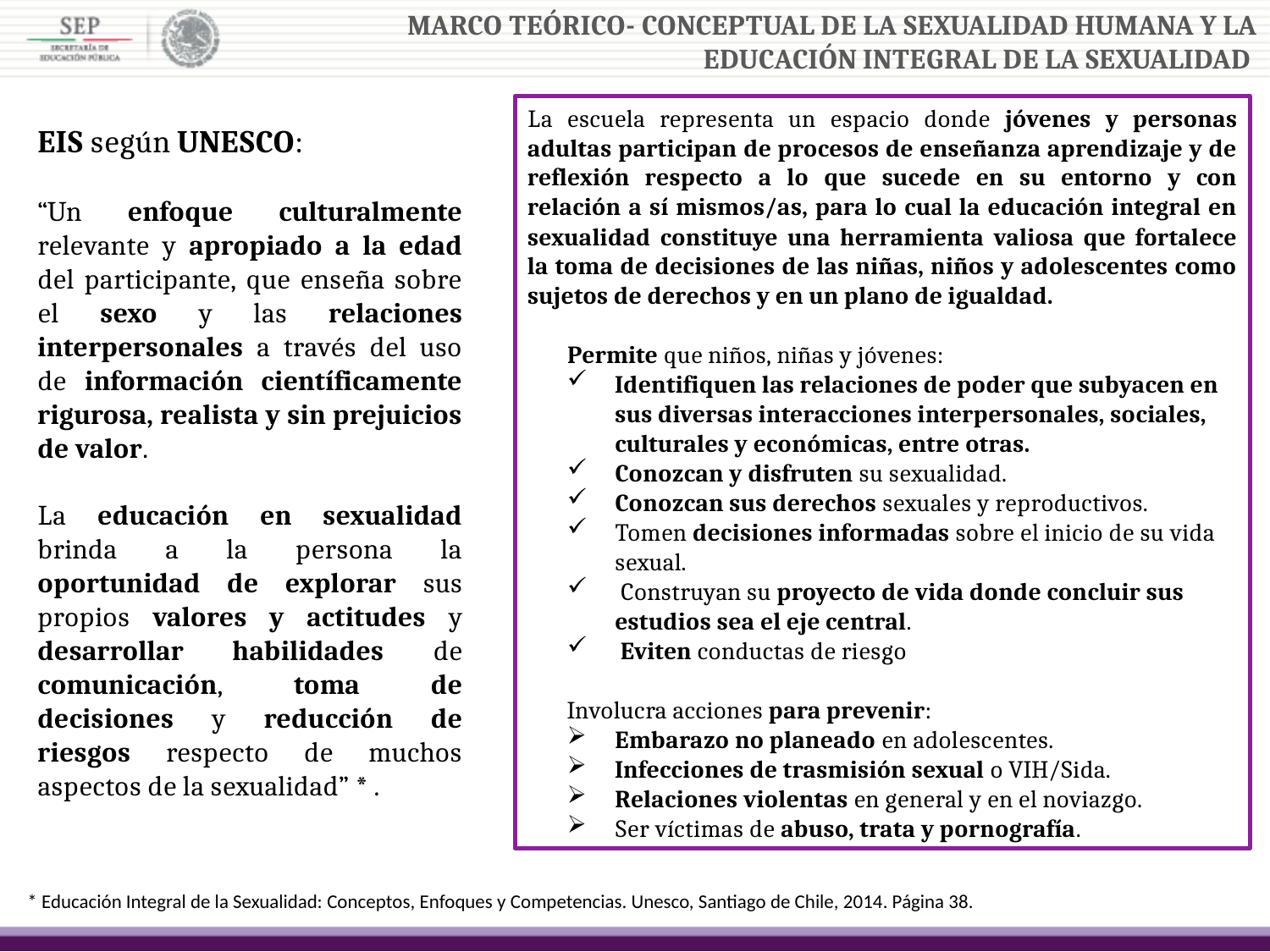

MARCO TEÓRICO- CONCEPTUAL DE LA SEXUALIDAD HUMANA Y LA EDUCACIÓN INTEGRAL DE LA SEXUALIDAD
La escuela representa un espacio donde jóvenes y personas adultas participan de procesos de enseñanza aprendizaje y de reflexión respecto a lo que sucede en su entorno y con relación a sí mismos/as, para lo cual la educación integral en sexualidad constituye una herramienta valiosa que fortalece la toma de decisiones de las niñas, niños y adolescentes como sujetos de derechos y en un plano de igualdad.

Permite que niños, niñas y jóvenes:
Identifiquen las relaciones de poder que subyacen en sus diversas interacciones interpersonales, sociales, culturales y económicas, entre otras.
Conozcan y disfruten su sexualidad.
Conozcan sus derechos sexuales y reproductivos.
Tomen decisiones informadas sobre el inicio de su vida sexual.
 Construyan su proyecto de vida donde concluir sus estudios sea el eje central.
 Eviten conductas de riesgo

Involucra acciones para prevenir:
Embarazo no planeado en adolescentes.
Infecciones de trasmisión sexual o VIH/Sida.
Relaciones violentas en general y en el noviazgo.
Ser víctimas de abuso, trata y pornografía.
EIS según UNESCO:

“Un enfoque culturalmente relevante y apropiado a la edad del participante, que enseña sobre el sexo y las relaciones interpersonales a través del uso de información científicamente rigurosa, realista y sin prejuicios de valor.

La educación en sexualidad brinda a la persona la oportunidad de explorar sus propios valores y actitudes y desarrollar habilidades de comunicación, toma de decisiones y reducción de riesgos respecto de muchos aspectos de la sexualidad” * .
* Educación Integral de la Sexualidad: Conceptos, Enfoques y Competencias. Unesco, Santiago de Chile, 2014. Página 38.